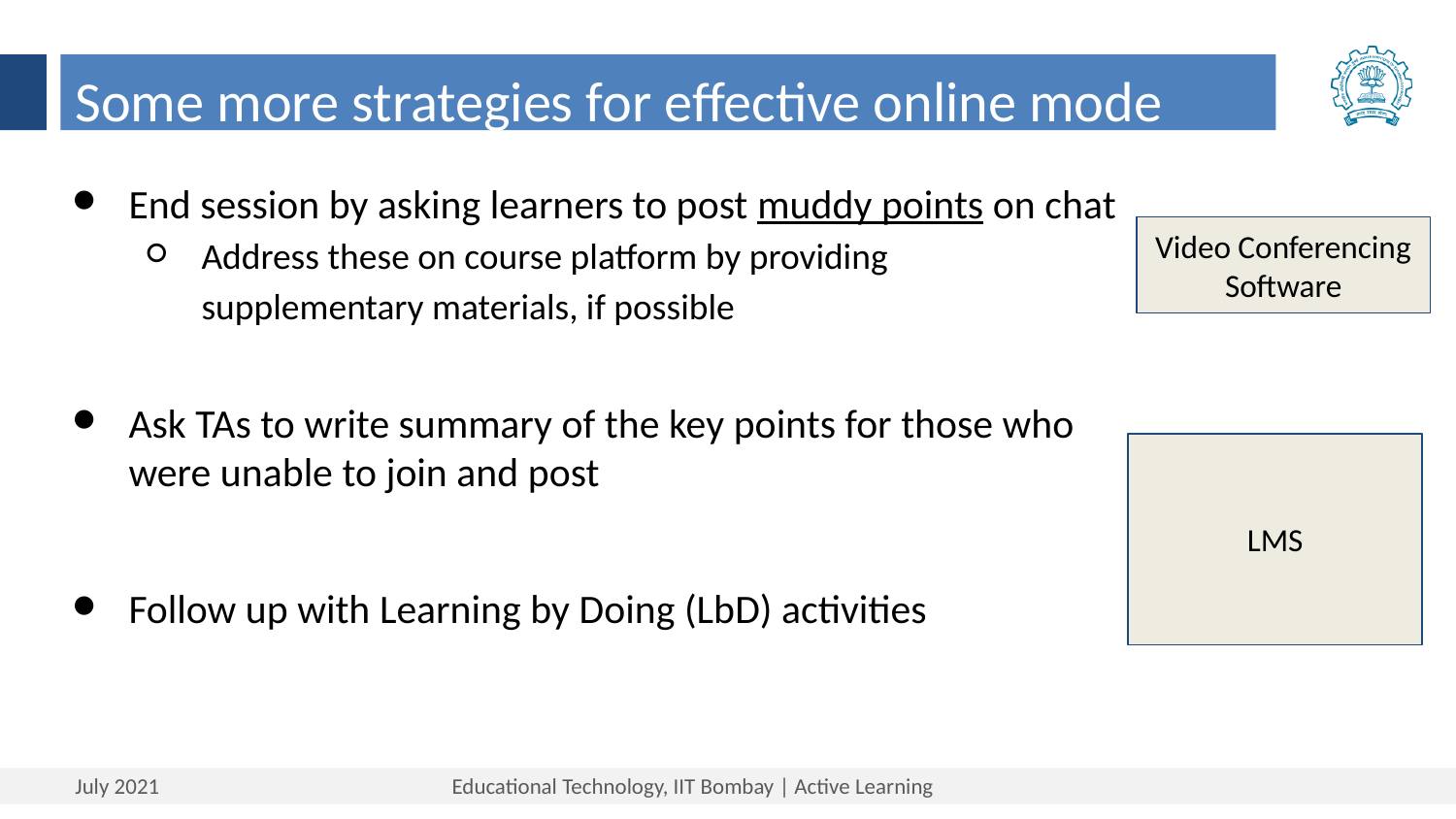

Some more strategies for effective online mode
End session by asking learners to post muddy points on chat
Address these on course platform by providing supplementary materials, if possible

Ask TAs to write summary of the key points for those who were unable to join and post

Follow up with Learning by Doing (LbD) activities
Video Conferencing Software
LMS